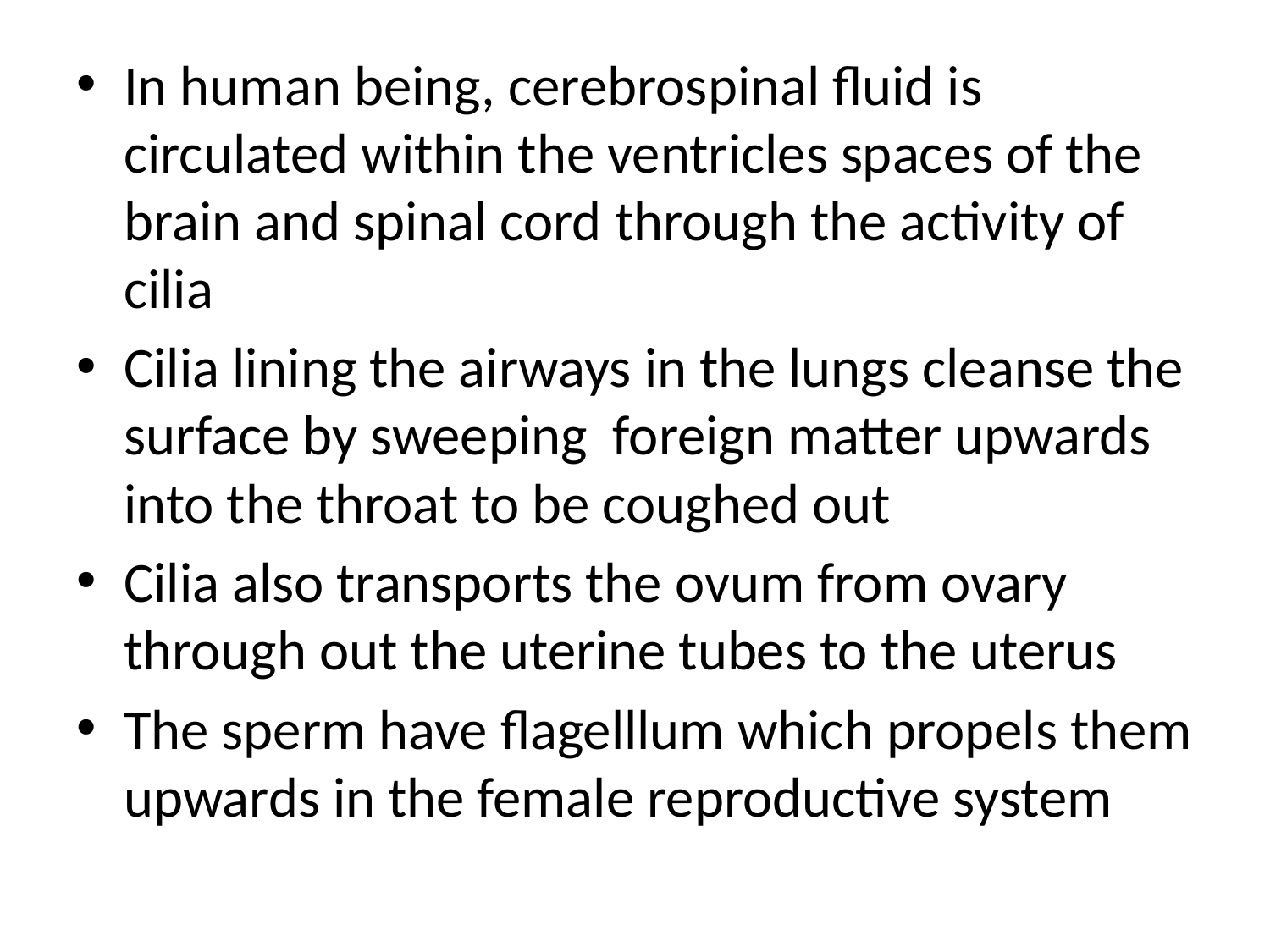

In human being, cerebrospinal fluid is circulated within the ventricles spaces of the brain and spinal cord through the activity of cilia
Cilia lining the airways in the lungs cleanse the surface by sweeping  foreign matter upwards into the throat to be coughed out
Cilia also transports the ovum from ovary through out the uterine tubes to the uterus
The sperm have flagelllum which propels them upwards in the female reproductive system